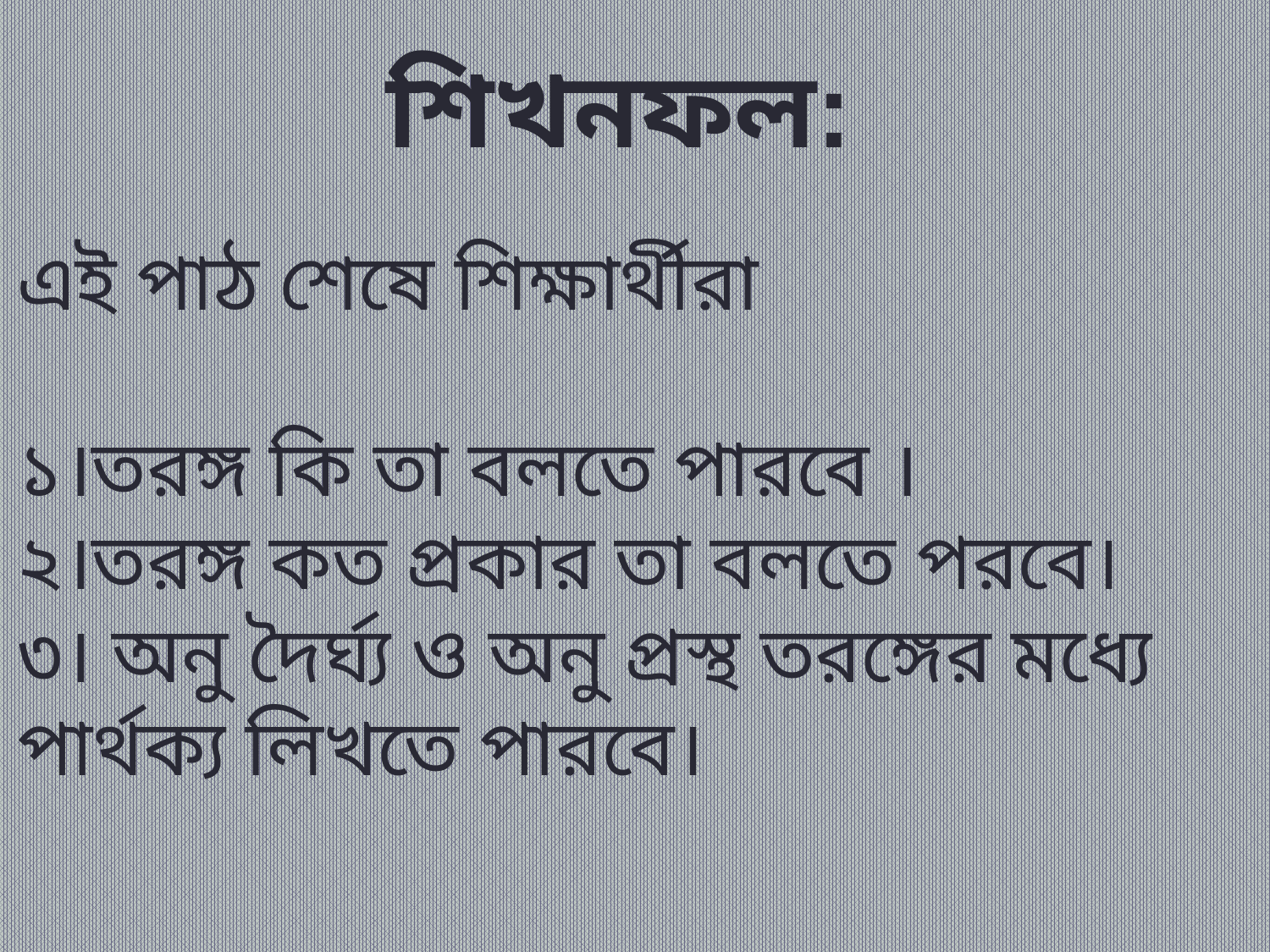

শিখনফল:
এই পাঠ শেষে শিক্ষার্থীরা

১।তরঙ্গ কি তা বলতে পারবে ।
২।তরঙ্গ কত প্রকার তা বলতে পরবে।
৩। অনু দৈর্ঘ্য ও অনু প্রস্থ তরঙ্গের মধ্যে পার্থক্য লিখতে পারবে।